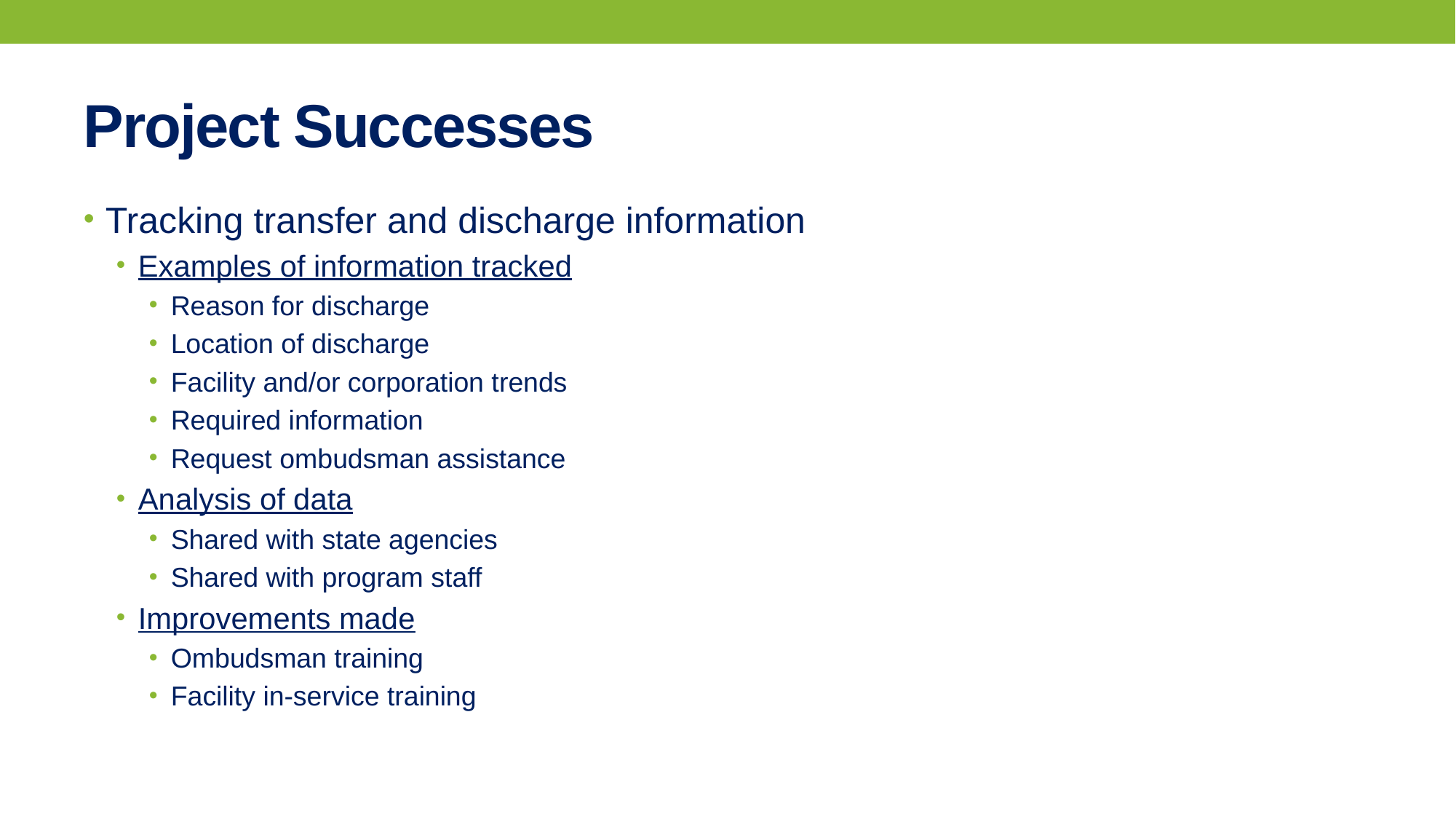

# Project Successes
Tracking transfer and discharge information
Examples of information tracked
Reason for discharge
Location of discharge
Facility and/or corporation trends
Required information
Request ombudsman assistance
Analysis of data
Shared with state agencies
Shared with program staff
Improvements made
Ombudsman training
Facility in-service training